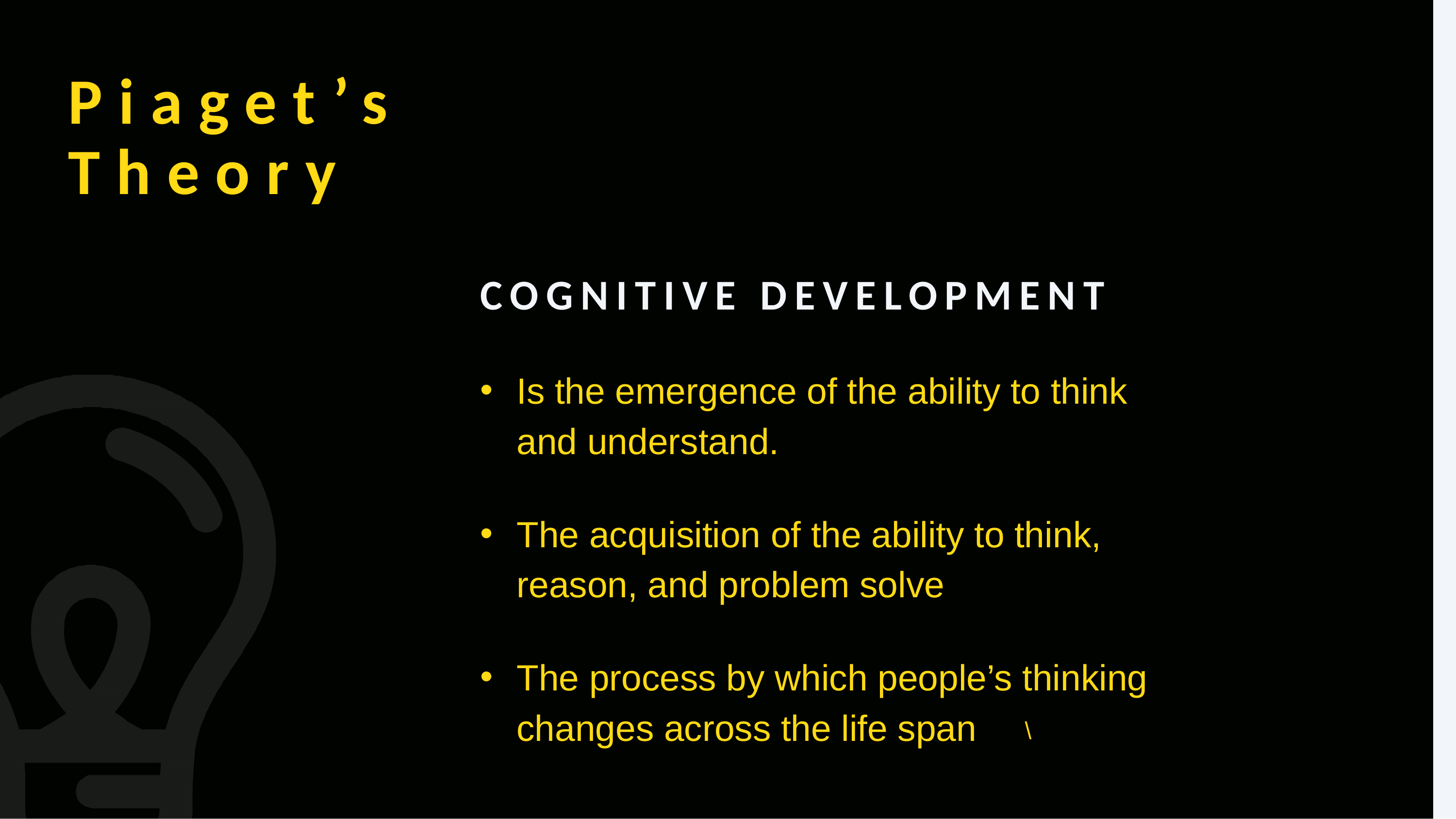

# Piaget’s Theory
COGNITIVE DEVELOPMENT
Is the emergence of the ability to think and understand.
The acquisition of the ability to think, reason, and problem solve
The process by which people’s thinking changes across the life span

\